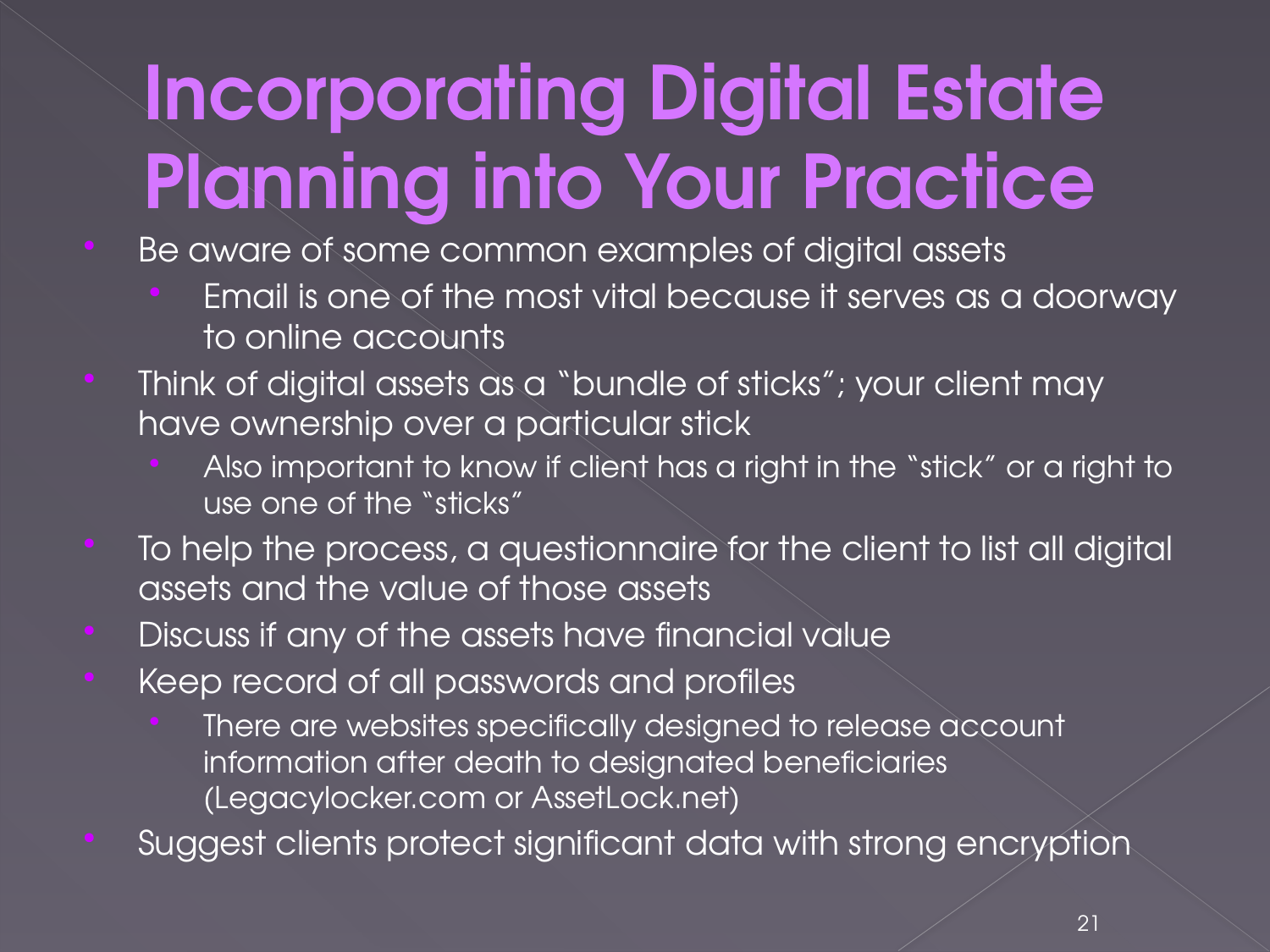

Incorporating Digital Estate Planning into Your Practice
Be aware of some common examples of digital assets
Email is one of the most vital because it serves as a doorway to online accounts
Think of digital assets as a “bundle of sticks”; your client may have ownership over a particular stick
Also important to know if client has a right in the “stick” or a right to use one of the “sticks”
To help the process, a questionnaire for the client to list all digital assets and the value of those assets
Discuss if any of the assets have financial value
Keep record of all passwords and profiles
There are websites specifically designed to release account information after death to designated beneficiaries (Legacylocker.com or AssetLock.net)
Suggest clients protect significant data with strong encryption
21